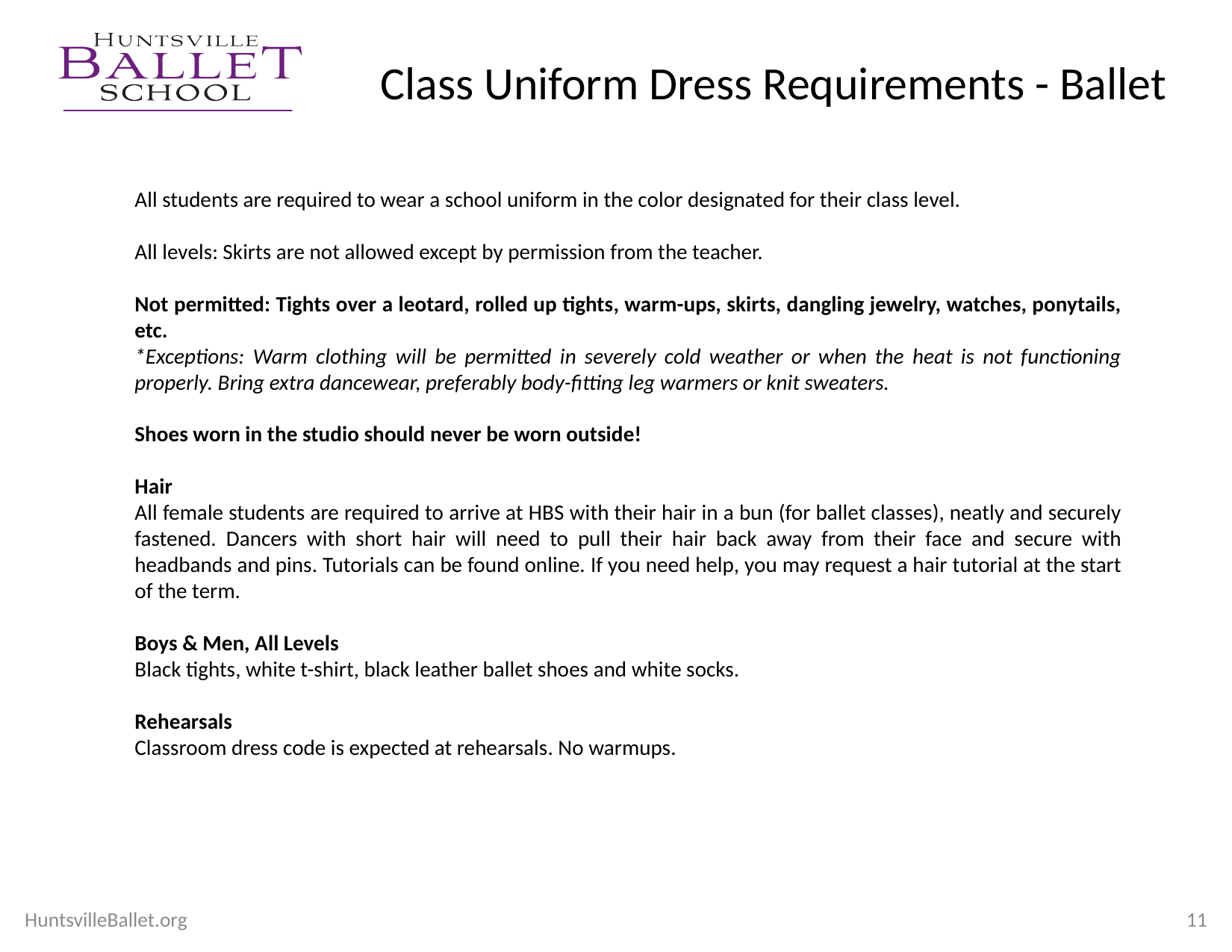

# Class Uniform Dress Requirements - Ballet
All students are required to wear a school uniform in the color designated for their class level.

All levels: Skirts are not allowed except by permission from the teacher.

Not permitted: Tights over a leotard, rolled up tights, warm-ups, skirts, dangling jewelry, watches, ponytails, etc.
*Exceptions: Warm clothing will be permitted in severely cold weather or when the heat is not functioning properly. Bring extra dancewear, preferably body-fitting leg warmers or knit sweaters.

Shoes worn in the studio should never be worn outside!

Hair
All female students are required to arrive at HBS with their hair in a bun (for ballet classes), neatly and securely fastened. Dancers with short hair will need to pull their hair back away from their face and secure with headbands and pins. Tutorials can be found online. If you need help, you may request a hair tutorial at the start of the term.

Boys & Men, All Levels
Black tights, white t-shirt, black leather ballet shoes and white socks.

Rehearsals
Classroom dress code is expected at rehearsals. No warmups.

HuntsvilleBallet.org
11